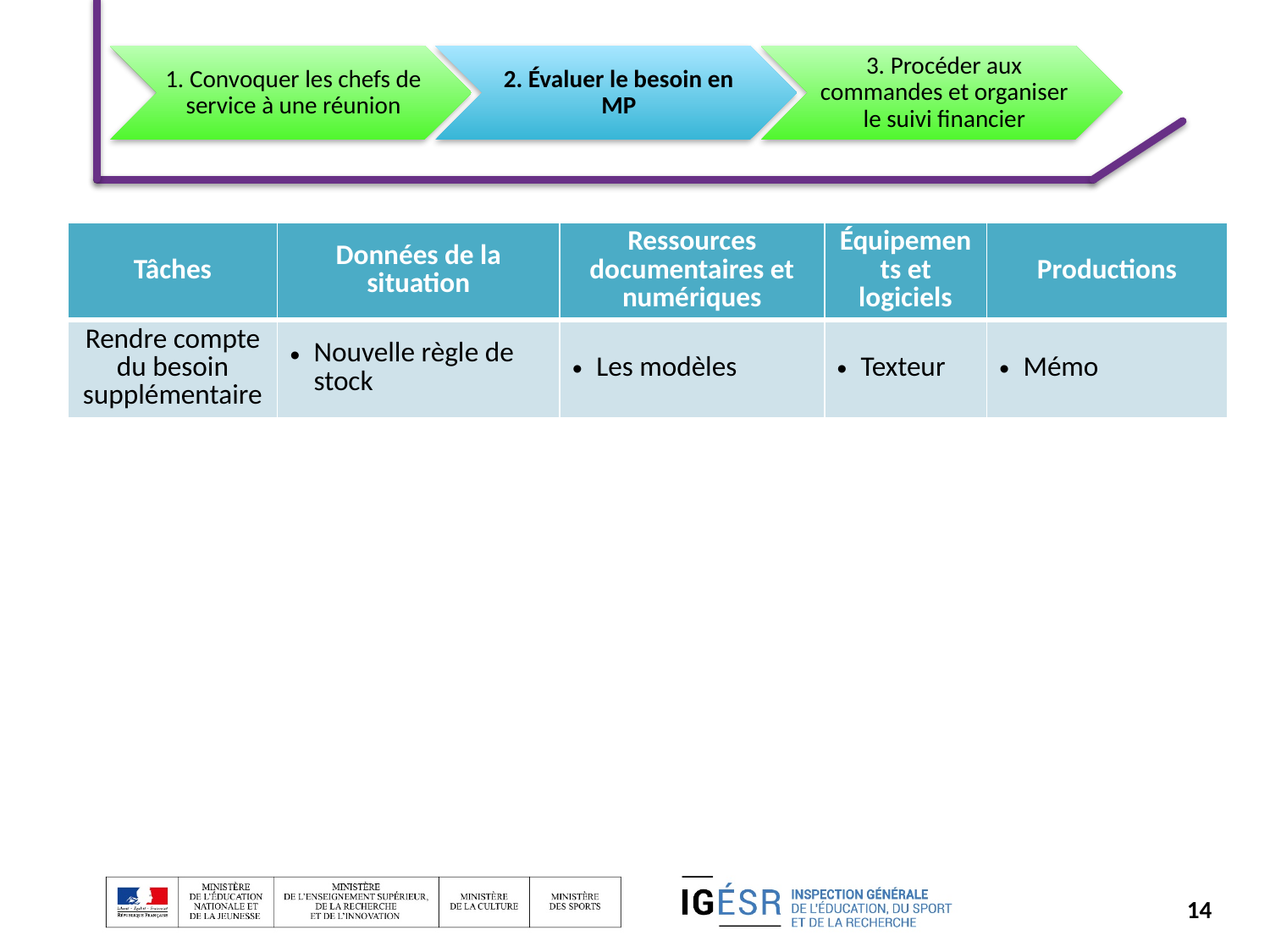

1. Convoquer les chefs de service à une réunion
2. Évaluer le besoin en MP
3. Procéder aux commandes et organiser le suivi financier
| Tâches | Données de la situation | Ressources documentaires et numériques | Équipements et logiciels | Productions |
| --- | --- | --- | --- | --- |
| Rendre compte du besoin supplémentaire | Nouvelle règle de stock | Les modèles | Texteur | Mémo |
14